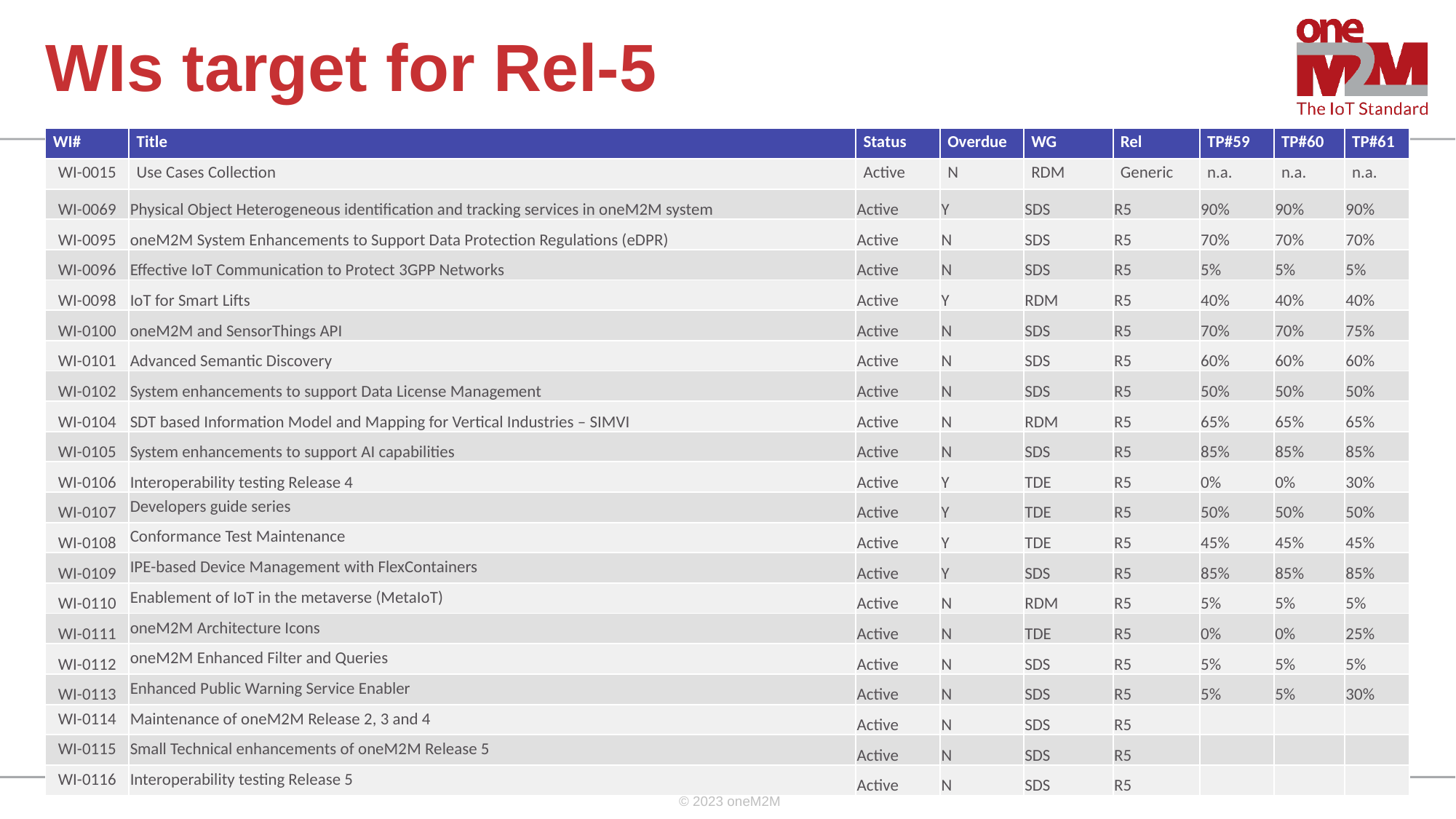

# WIs target for Rel-5
| WI# | Title | Status | Overdue | WG | Rel | TP#59 | TP#60 | TP#61 |
| --- | --- | --- | --- | --- | --- | --- | --- | --- |
| WI-0015 | Use Cases Collection | Active | N | RDM | Generic | n.a. | n.a. | n.a. |
| WI-0069 | Physical Object Heterogeneous identification and tracking services in oneM2M system | Active | Y | SDS | R5 | 90% | 90% | 90% |
| WI-0095 | oneM2M System Enhancements to Support Data Protection Regulations (eDPR) | Active | N | SDS | R5 | 70% | 70% | 70% |
| WI-0096 | Effective IoT Communication to Protect 3GPP Networks | Active | N | SDS | R5 | 5% | 5% | 5% |
| WI-0098 | IoT for Smart Lifts | Active | Y | RDM | R5 | 40% | 40% | 40% |
| WI-0100 | oneM2M and SensorThings API | Active | N | SDS | R5 | 70% | 70% | 75% |
| WI-0101 | Advanced Semantic Discovery | Active | N | SDS | R5 | 60% | 60% | 60% |
| WI-0102 | System enhancements to support Data License Management | Active | N | SDS | R5 | 50% | 50% | 50% |
| WI-0104 | SDT based Information Model and Mapping for Vertical Industries – SIMVI | Active | N | RDM | R5 | 65% | 65% | 65% |
| WI-0105 | System enhancements to support AI capabilities | Active | N | SDS | R5 | 85% | 85% | 85% |
| WI-0106 | Interoperability testing Release 4 | Active | Y | TDE | R5 | 0% | 0% | 30% |
| WI-0107 | Developers guide series | Active | Y | TDE | R5 | 50% | 50% | 50% |
| WI-0108 | Conformance Test Maintenance | Active | Y | TDE | R5 | 45% | 45% | 45% |
| WI-0109 | IPE-based Device Management with FlexContainers | Active | Y | SDS | R5 | 85% | 85% | 85% |
| WI-0110 | Enablement of IoT in the metaverse (MetaIoT) | Active | N | RDM | R5 | 5% | 5% | 5% |
| WI-0111 | oneM2M Architecture Icons | Active | N | TDE | R5 | 0% | 0% | 25% |
| WI-0112 | oneM2M Enhanced Filter and Queries | Active | N | SDS | R5 | 5% | 5% | 5% |
| WI-0113 | Enhanced Public Warning Service Enabler | Active | N | SDS | R5 | 5% | 5% | 30% |
| WI-0114 | Maintenance of oneM2M Release 2, 3 and 4 | Active | N | SDS | R5 |  |  |  |
| WI-0115 | Small Technical enhancements of oneM2M Release 5 | Active | N | SDS | R5 |  |  |  |
| WI-0116 | Interoperability testing Release 5 | Active | N | SDS | R5 |  |  |  |